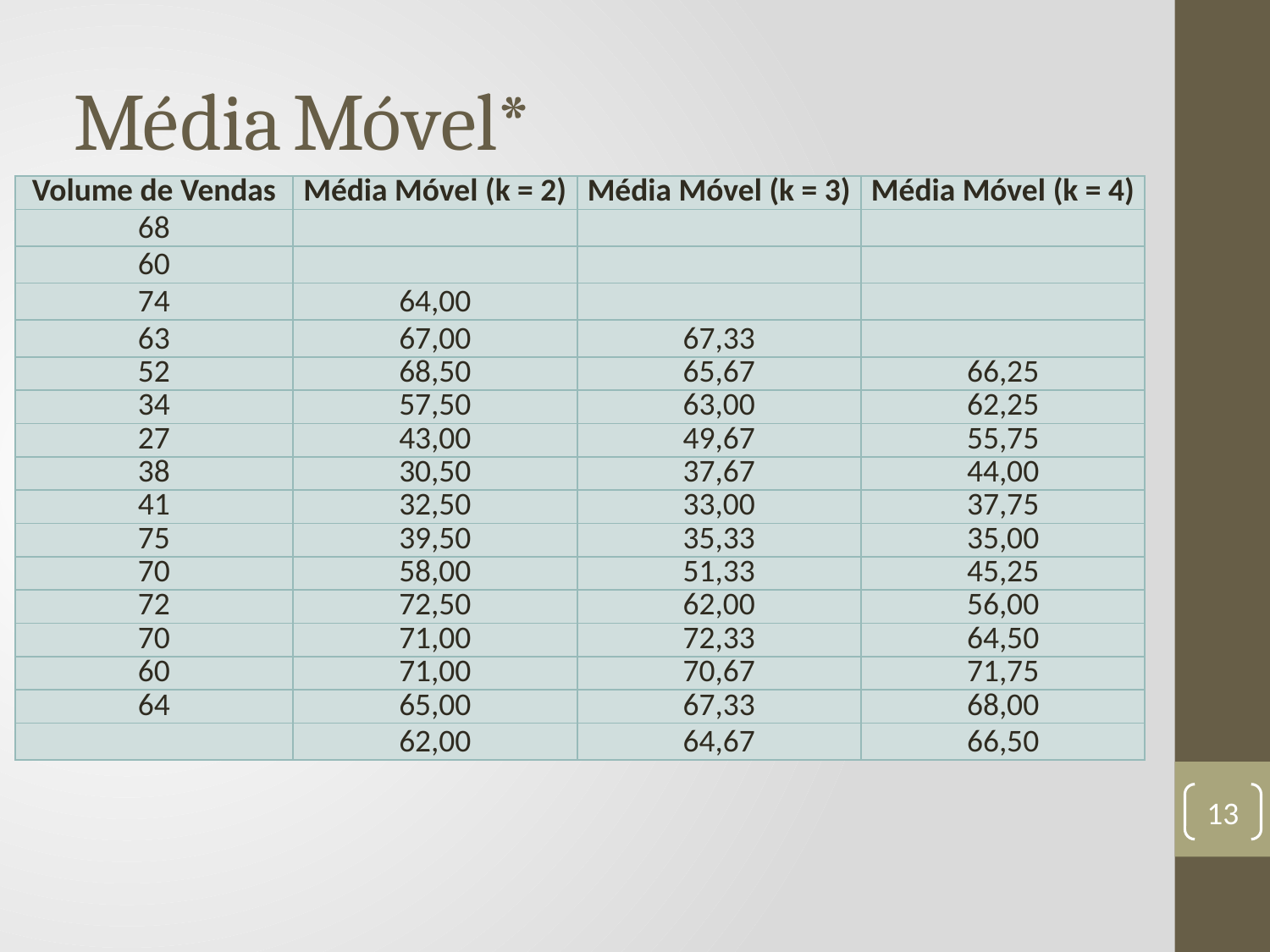

# Média Móvel*
| Volume de Vendas | Média Móvel (k = 2) | Média Móvel (k = 3) | Média Móvel (k = 4) |
| --- | --- | --- | --- |
| 68 |  |  |  |
| 60 |  |  |  |
| 74 | 64,00 |  |  |
| 63 | 67,00 | 67,33 |  |
| 52 | 68,50 | 65,67 | 66,25 |
| 34 | 57,50 | 63,00 | 62,25 |
| 27 | 43,00 | 49,67 | 55,75 |
| 38 | 30,50 | 37,67 | 44,00 |
| 41 | 32,50 | 33,00 | 37,75 |
| 75 | 39,50 | 35,33 | 35,00 |
| 70 | 58,00 | 51,33 | 45,25 |
| 72 | 72,50 | 62,00 | 56,00 |
| 70 | 71,00 | 72,33 | 64,50 |
| 60 | 71,00 | 70,67 | 71,75 |
| 64 | 65,00 | 67,33 | 68,00 |
|  | 62,00 | 64,67 | 66,50 |
13